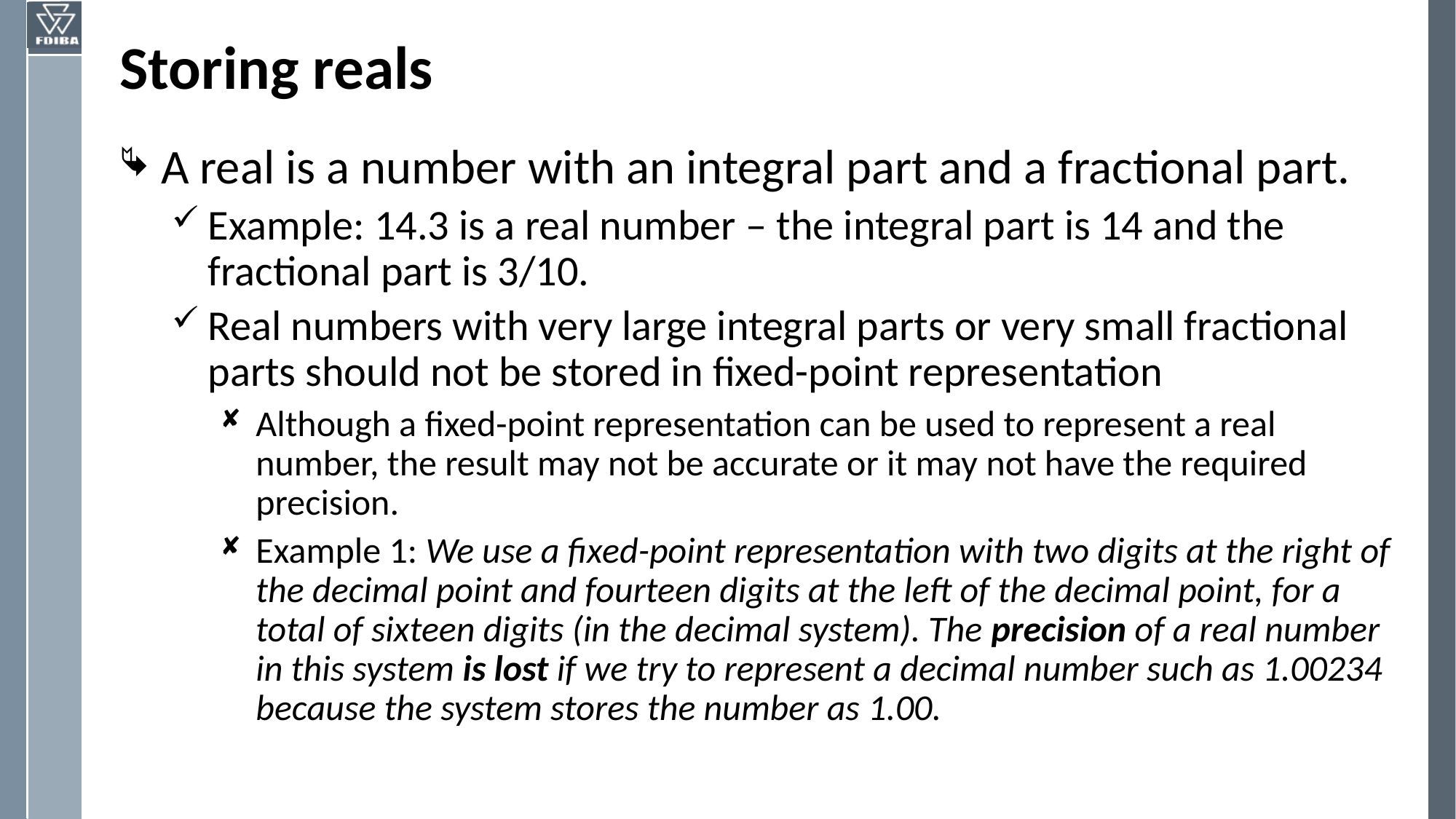

# Storing reals
A real is a number with an integral part and a fractional part.
Example: 14.3 is a real number – the integral part is 14 and the fractional part is 3/10.
Real numbers with very large integral parts or very small fractional parts should not be stored in fixed-point representation
Although a fixed-point representation can be used to represent a real number, the result may not be accurate or it may not have the required precision.
Example 1: We use a fixed-point representation with two digits at the right of the decimal point and fourteen digits at the left of the decimal point, for a total of sixteen digits (in the decimal system). The precision of a real number in this system is lost if we try to represent a decimal number such as 1.00234 because the system stores the number as 1.00.